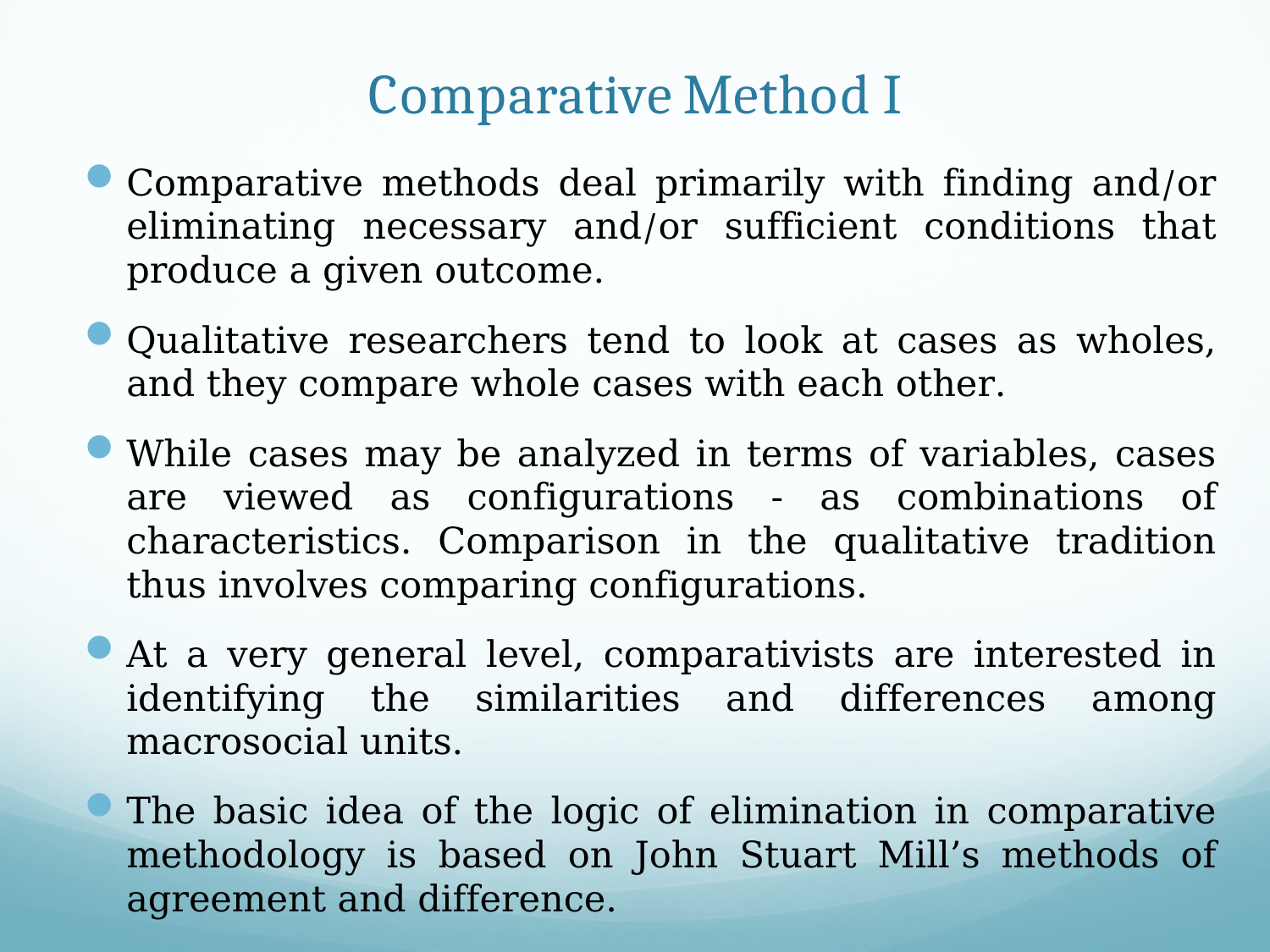

# Comparative Method I
Comparative methods deal primarily with finding and/or eliminating necessary and/or sufficient conditions that produce a given outcome.
Qualitative researchers tend to look at cases as wholes, and they compare whole cases with each other.
While cases may be analyzed in terms of variables, cases are viewed as configurations - as combinations of characteristics. Comparison in the qualitative tradition thus involves comparing configurations.
At a very general level, comparativists are interested in identifying the similarities and differences among macrosocial units.
The basic idea of the logic of elimination in comparative methodology is based on John Stuart Mill’s methods of agreement and difference.